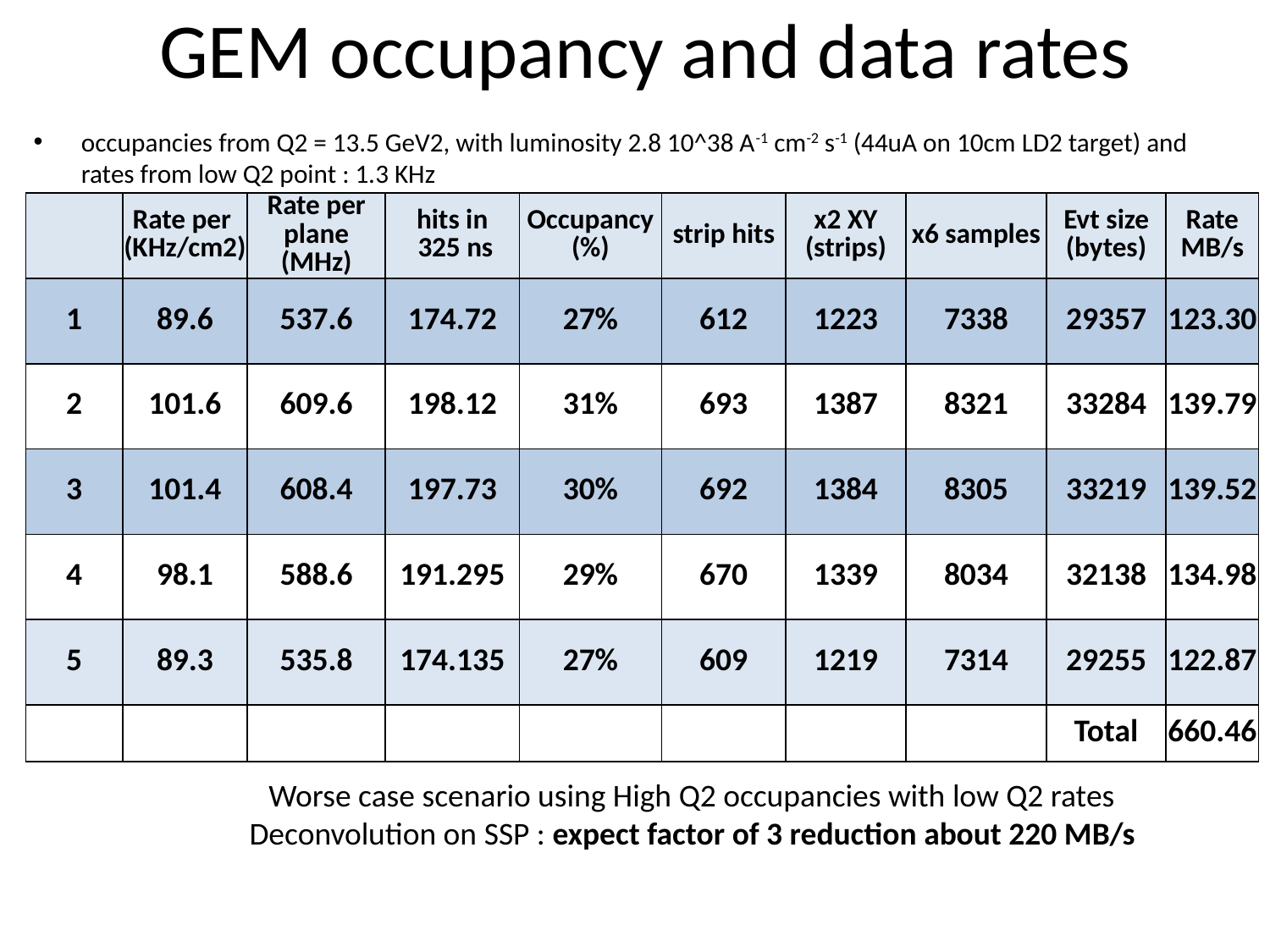

# GEM occupancy and data rates
occupancies from Q2 = 13.5 GeV2, with luminosity 2.8 10^38 A-1 cm-2 s-1 (44uA on 10cm LD2 target) and rates from low Q2 point : 1.3 KHz

|  | Rate per (KHz/cm2) | Rate per plane (MHz) | hits in 325 ns | Occupancy (%) | strip hits | x2 XY (strips) | x6 samples | Evt size (bytes) | Rate MB/s |
| --- | --- | --- | --- | --- | --- | --- | --- | --- | --- |
| 1 | 89.6 | 537.6 | 174.72 | 27% | 612 | 1223 | 7338 | 29357 | 123.30 |
| 2 | 101.6 | 609.6 | 198.12 | 31% | 693 | 1387 | 8321 | 33284 | 139.79 |
| 3 | 101.4 | 608.4 | 197.73 | 30% | 692 | 1384 | 8305 | 33219 | 139.52 |
| 4 | 98.1 | 588.6 | 191.295 | 29% | 670 | 1339 | 8034 | 32138 | 134.98 |
| 5 | 89.3 | 535.8 | 174.135 | 27% | 609 | 1219 | 7314 | 29255 | 122.87 |
|  |  |  |  |  |  |  |  | Total | 660.46 |
Worse case scenario using High Q2 occupancies with low Q2 rates
Deconvolution on SSP : expect factor of 3 reduction about 220 MB/s